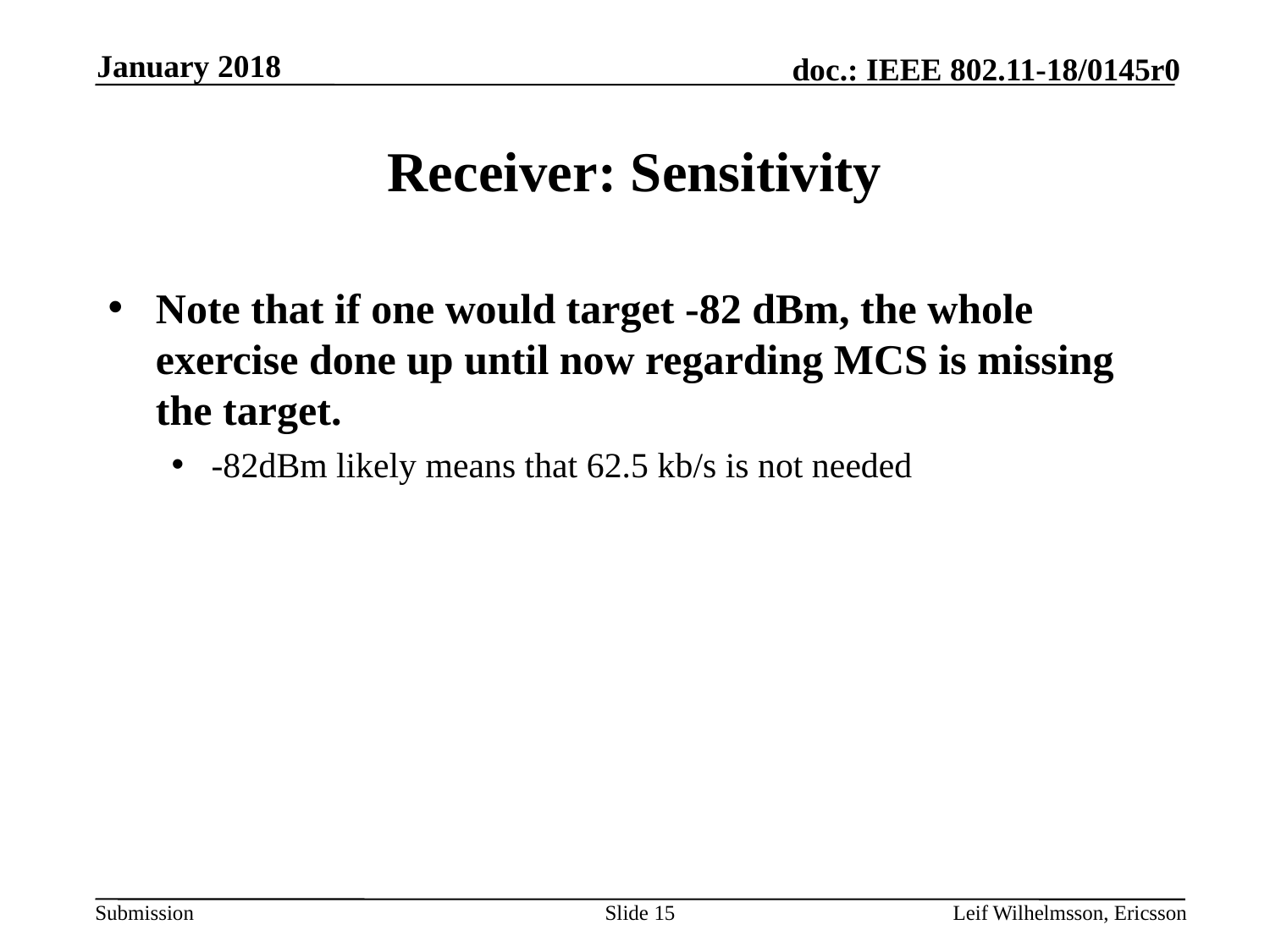

January 2018
# Receiver: Sensitivity
Note that if one would target -82 dBm, the whole exercise done up until now regarding MCS is missing the target.
-82dBm likely means that 62.5 kb/s is not needed

Slide 15
Leif Wilhelmsson, Ericsson